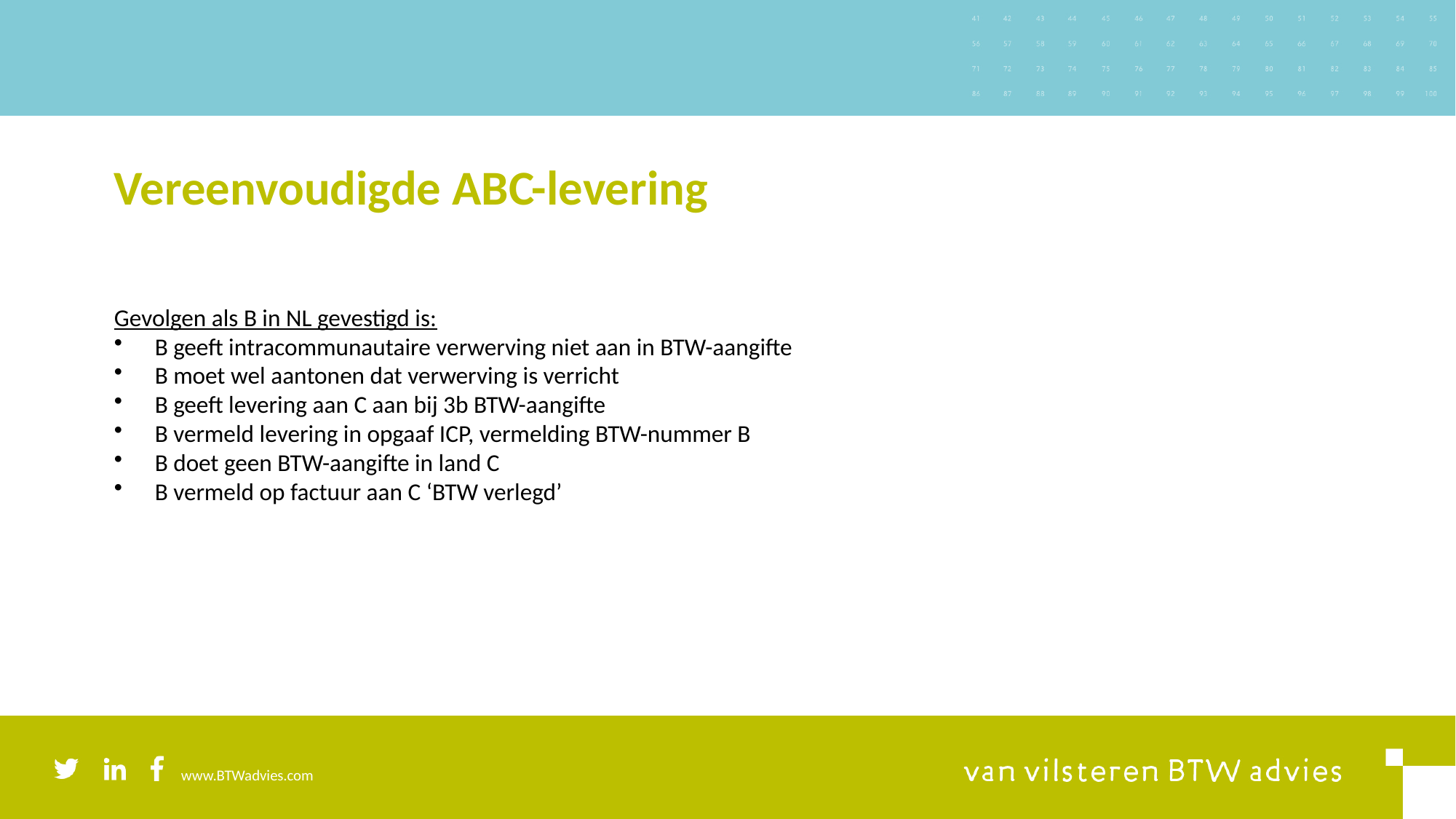

# Vereenvoudigde ABC-levering
Gevolgen als B in NL gevestigd is:
B geeft intracommunautaire verwerving niet aan in BTW-aangifte
B moet wel aantonen dat verwerving is verricht
B geeft levering aan C aan bij 3b BTW-aangifte
B vermeld levering in opgaaf ICP, vermelding BTW-nummer B
B doet geen BTW-aangifte in land C
B vermeld op factuur aan C ‘BTW verlegd’